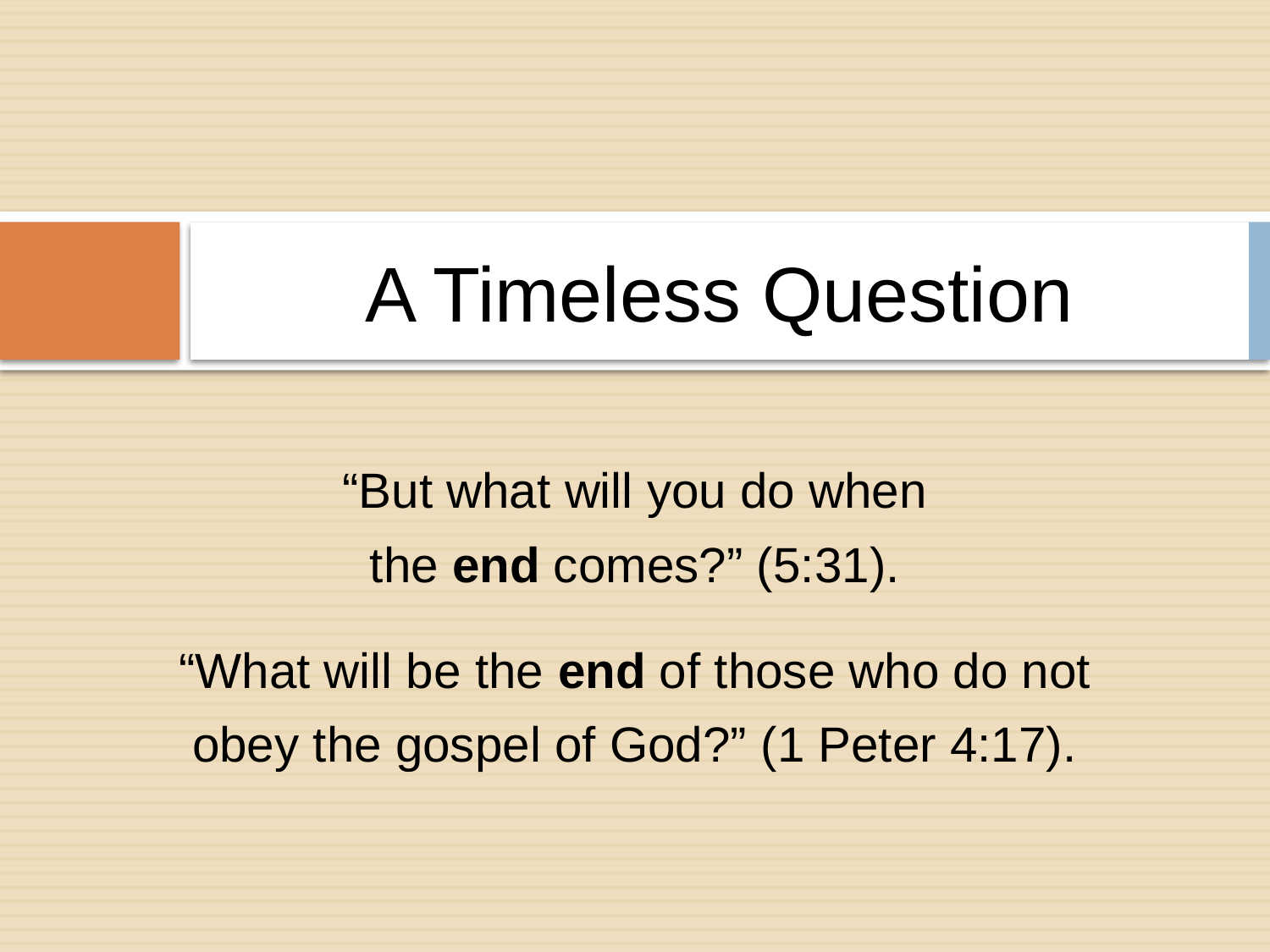

# A Timeless Question
“But what will you do when
the end comes?” (5:31).
“What will be the end of those who do not obey the gospel of God?” (1 Peter 4:17).